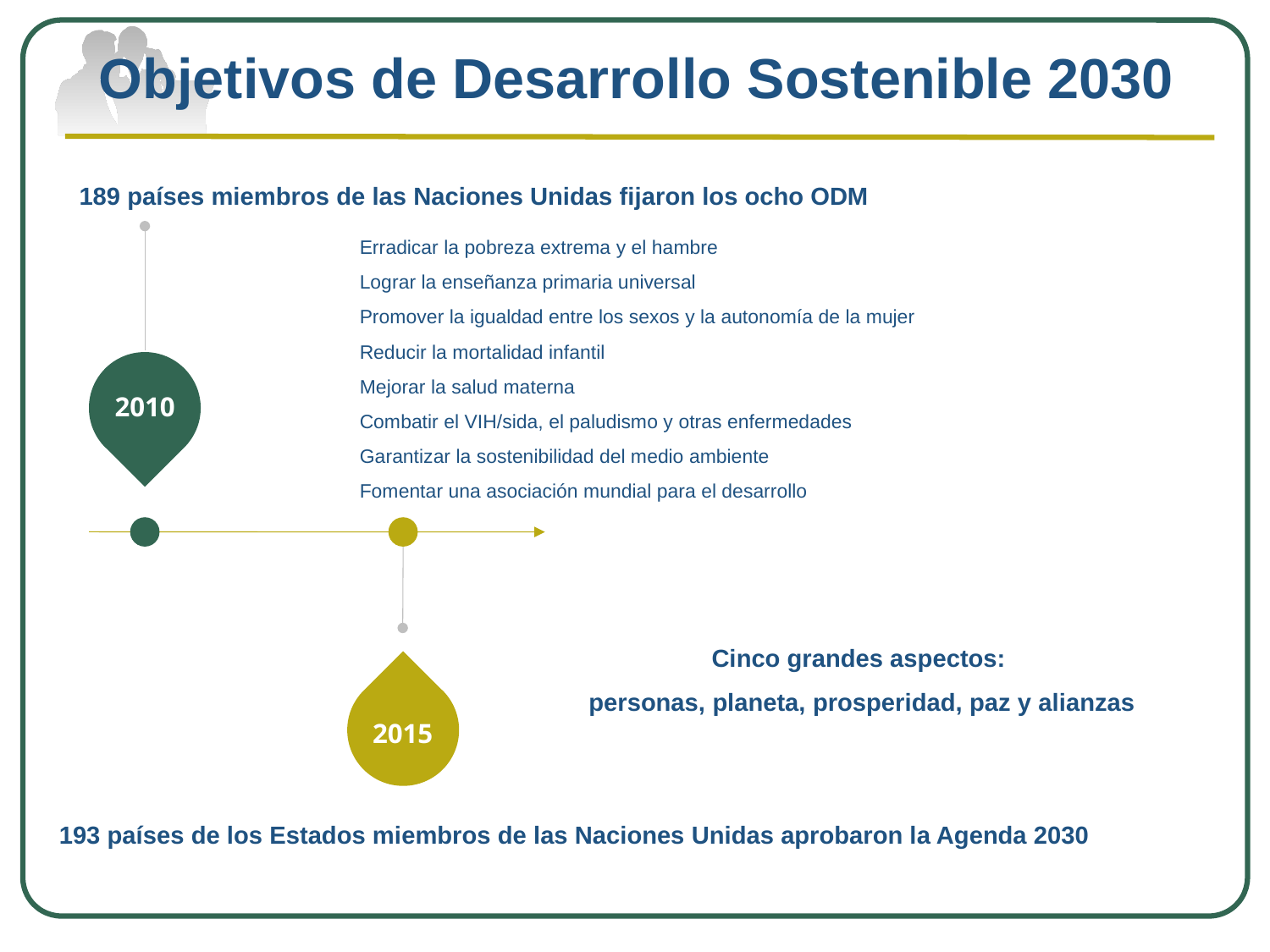

Objetivos de Desarrollo Sostenible 2030
189 países miembros de las Naciones Unidas fijaron los ocho ODM
Erradicar la pobreza extrema y el hambre
Lograr la enseñanza primaria universal
Promover la igualdad entre los sexos y la autonomía de la mujer
Reducir la mortalidad infantil
Mejorar la salud materna
Combatir el VIH/sida, el paludismo y otras enfermedades
Garantizar la sostenibilidad del medio ambiente
Fomentar una asociación mundial para el desarrollo

2010

Cinco grandes aspectos:
personas, planeta, prosperidad, paz y alianzas

2015
193 países de los Estados miembros de las Naciones Unidas aprobaron la Agenda 2030